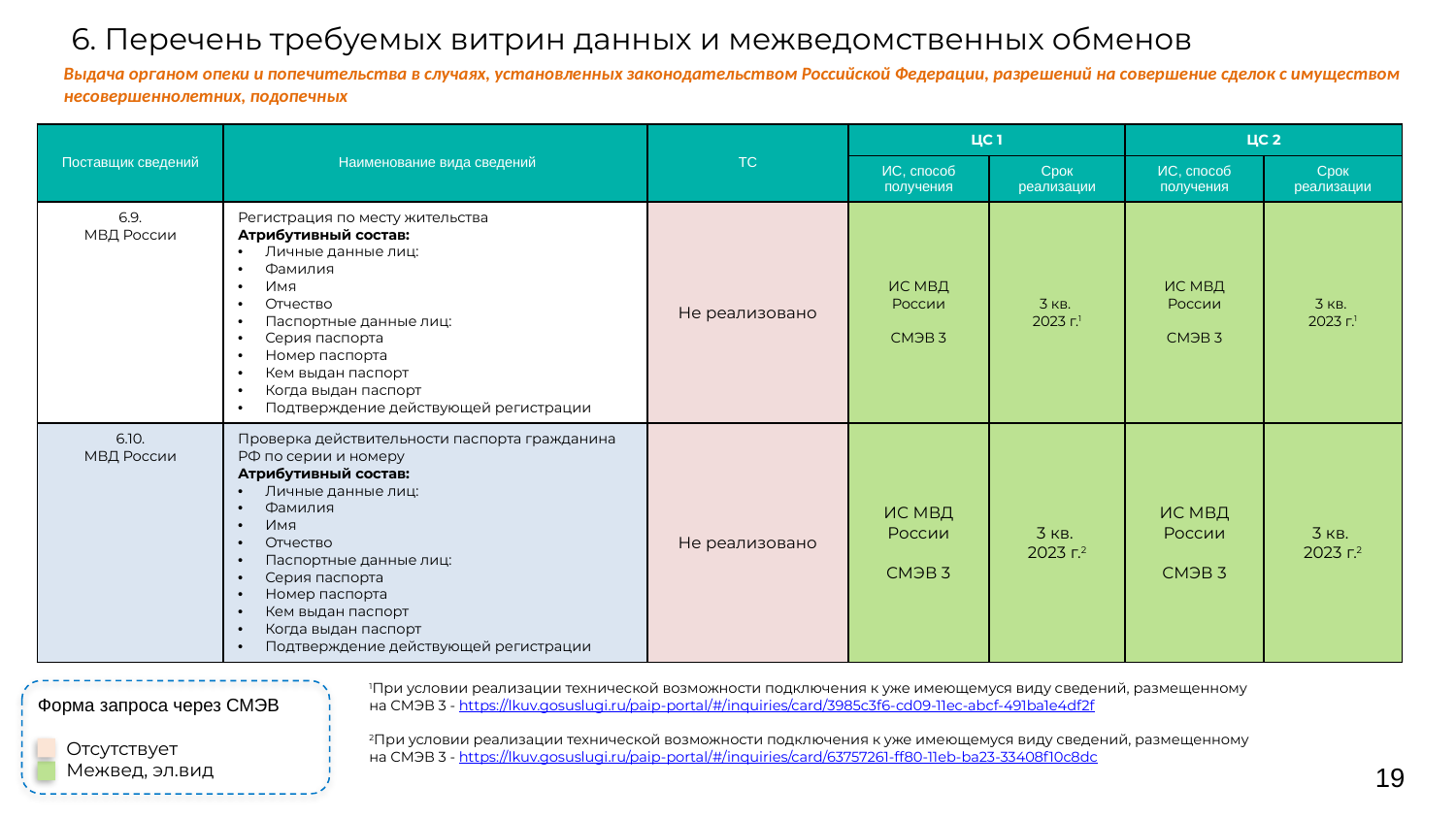

# 6. Перечень требуемых витрин данных и межведомственных обменов
Выдача органом опеки и попечительства в случаях, установленных законодательством Российской Федерации, разрешений на совершение сделок с имуществом несовершеннолетних, подопечных
| Поставщик сведений | Наименование вида сведений | ТС | ЦС 1 |  | ЦС 2 |  |
| --- | --- | --- | --- | --- | --- | --- |
|  |  |  | ИС, способ получения | Срок реализации | ИС, способ получения | Срок реализации |
| 6.9. МВД России | Регистрация по месту жительства Атрибутивный состав: Личные данные лиц: Фамилия Имя Отчество Паспортные данные лиц: Серия паспорта Номер паспорта Кем выдан паспорт Когда выдан паспорт Подтверждение действующей регистрации | Не реализовано | ИС МВД России СМЭВ 3 | 3 кв. 2023 г.1 | ИС МВД России СМЭВ 3 | 3 кв. 2023 г.1 |
| 6.10. МВД России | Проверка действительности паспорта гражданина РФ по серии и номеру Атрибутивный состав: Личные данные лиц: Фамилия Имя Отчество Паспортные данные лиц: Серия паспорта Номер паспорта Кем выдан паспорт Когда выдан паспорт Подтверждение действующей регистрации | Не реализовано | ИС МВД России СМЭВ 3 | 3 кв. 2023 г.2 | ИС МВД России СМЭВ 3 | 3 кв. 2023 г.2 |
1При условии реализации технической возможности подключения к уже имеющемуся виду сведений, размещенному на СМЭВ 3 - https://lkuv.gosuslugi.ru/paip-portal/#/inquiries/card/3985c3f6-cd09-11ec-abcf-491ba1e4df2f

2При условии реализации технической возможности подключения к уже имеющемуся виду сведений, размещенному на СМЭВ 3 - https://lkuv.gosuslugi.ru/paip-portal/#/inquiries/card/63757261-ff80-11eb-ba23-33408f10c8dc

Форма запроса через СМЭВ

Отсутствует
Межвед, эл.вид

19